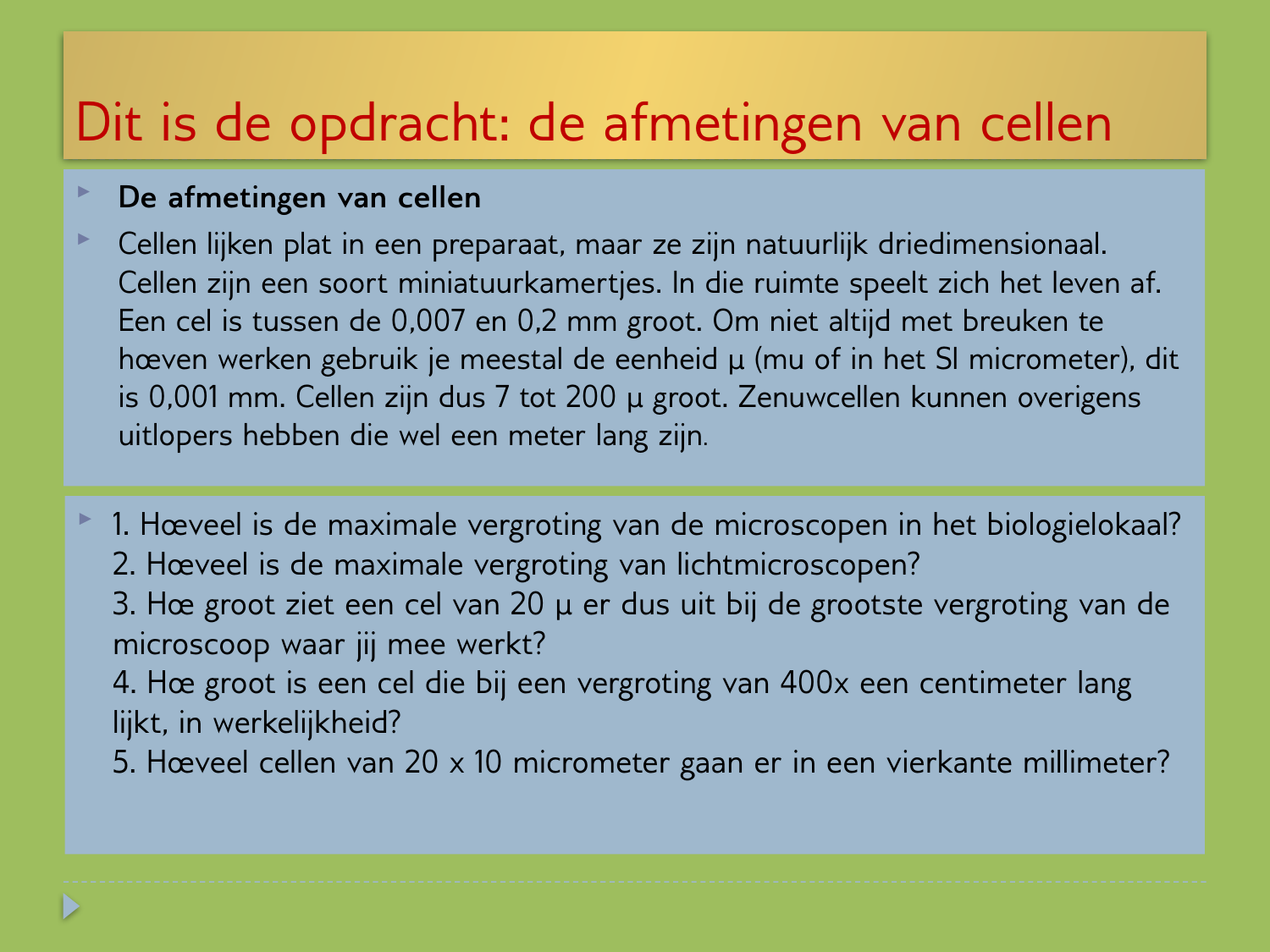

# Dit is de opdracht: de afmetingen van cellen
De afmetingen van cellen
Cellen lijken plat in een preparaat, maar ze zijn natuurlijk driedimensionaal. Cellen zijn een soort miniatuurkamertjes. In die ruimte speelt zich het leven af.
Een cel is tussen de 0,007 en 0,2 mm groot. Om niet altijd met breuken te hoeven werken gebruik je meestal de eenheid µ (mu of in het SI micrometer), dit is 0,001 mm. Cellen zijn dus 7 tot 200 µ groot. Zenuwcellen kunnen overigens uitlopers hebben die wel een meter lang zijn.
1. Hoeveel is de maximale vergroting van de microscopen in het biologielokaal?
2. Hoeveel is de maximale vergroting van lichtmicroscopen?
3. Hoe groot ziet een cel van 20 µ er dus uit bij de grootste vergroting van de microscoop waar jij mee werkt?
4. Hoe groot is een cel die bij een vergroting van 400x een centimeter lang lijkt, in werkelijkheid?
5. Hoeveel cellen van 20 x 10 micrometer gaan er in een vierkante millimeter?